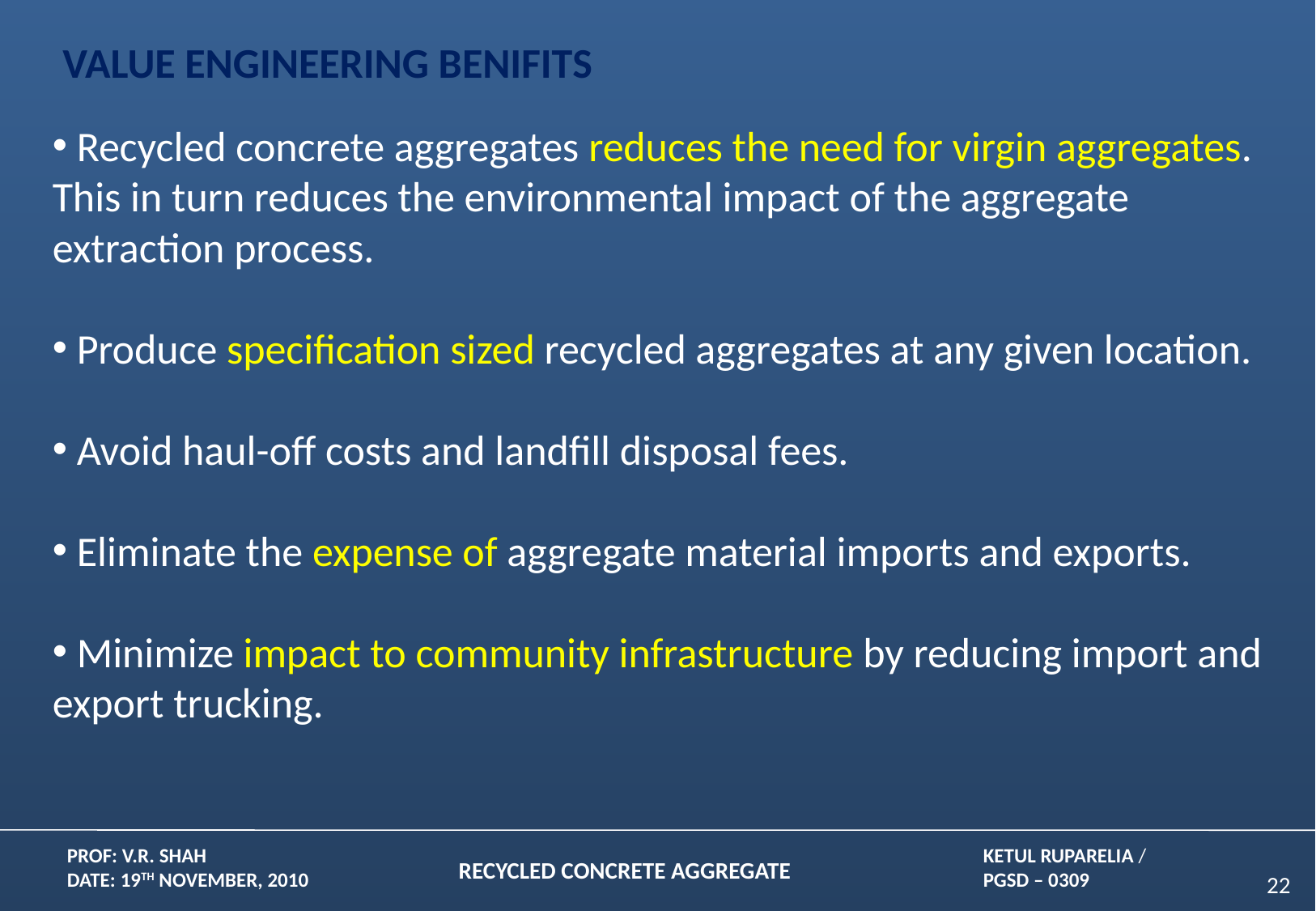

VALUE ENGINEERING BENIFITS
 Recycled concrete aggregates reduces the need for virgin aggregates. This in turn reduces the environmental impact of the aggregate extraction process.

 Produce specification sized recycled aggregates at any given location.

 Avoid haul-off costs and landfill disposal fees.

 Eliminate the expense of aggregate material imports and exports.

 Minimize impact to community infrastructure by reducing import and export trucking.